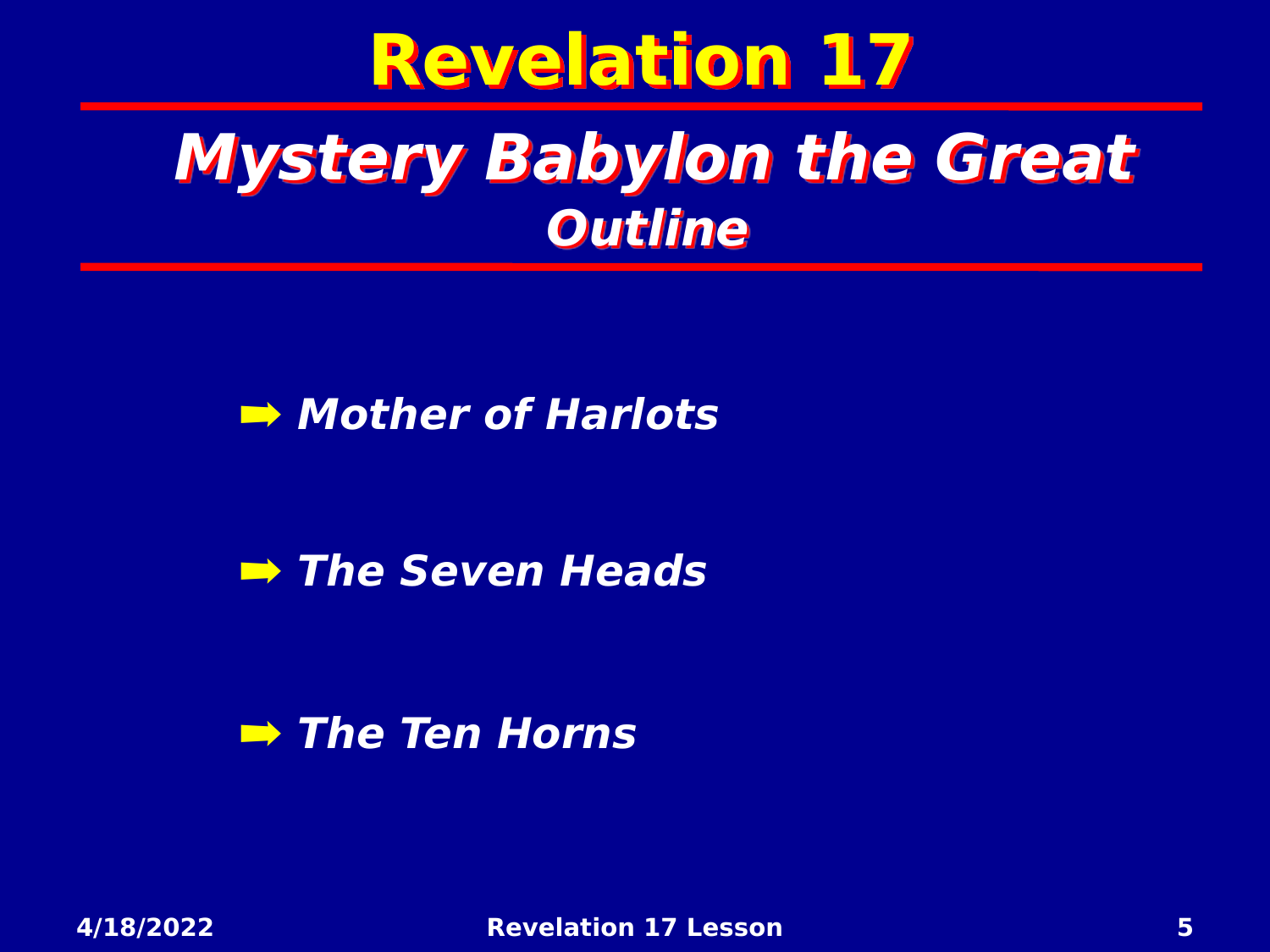

Revelation 17
Mystery Babylon the Great
Outline
 Mother of Harlots
 The Seven Heads
 The Ten Horns
4/18/2022
Revelation 17 Lesson
5